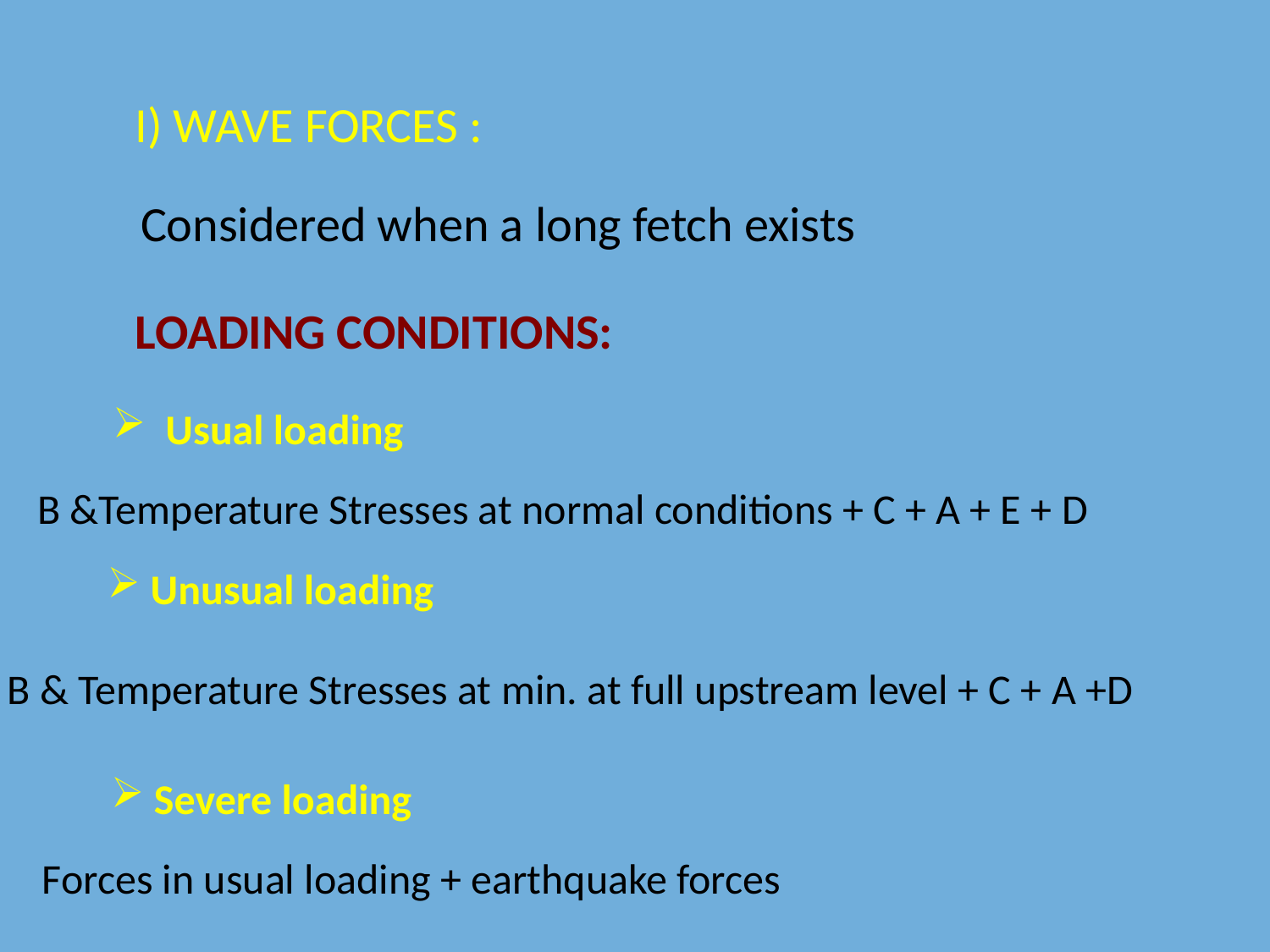

I) WAVE FORCES :
Considered when a long fetch exists
LOADING CONDITIONS:
  Usual loading
B &Temperature Stresses at normal conditions + C + A + E + D
 Unusual loading
B & Temperature Stresses at min. at full upstream level + C + A +D
 Severe loading

Forces in usual loading + earthquake forces